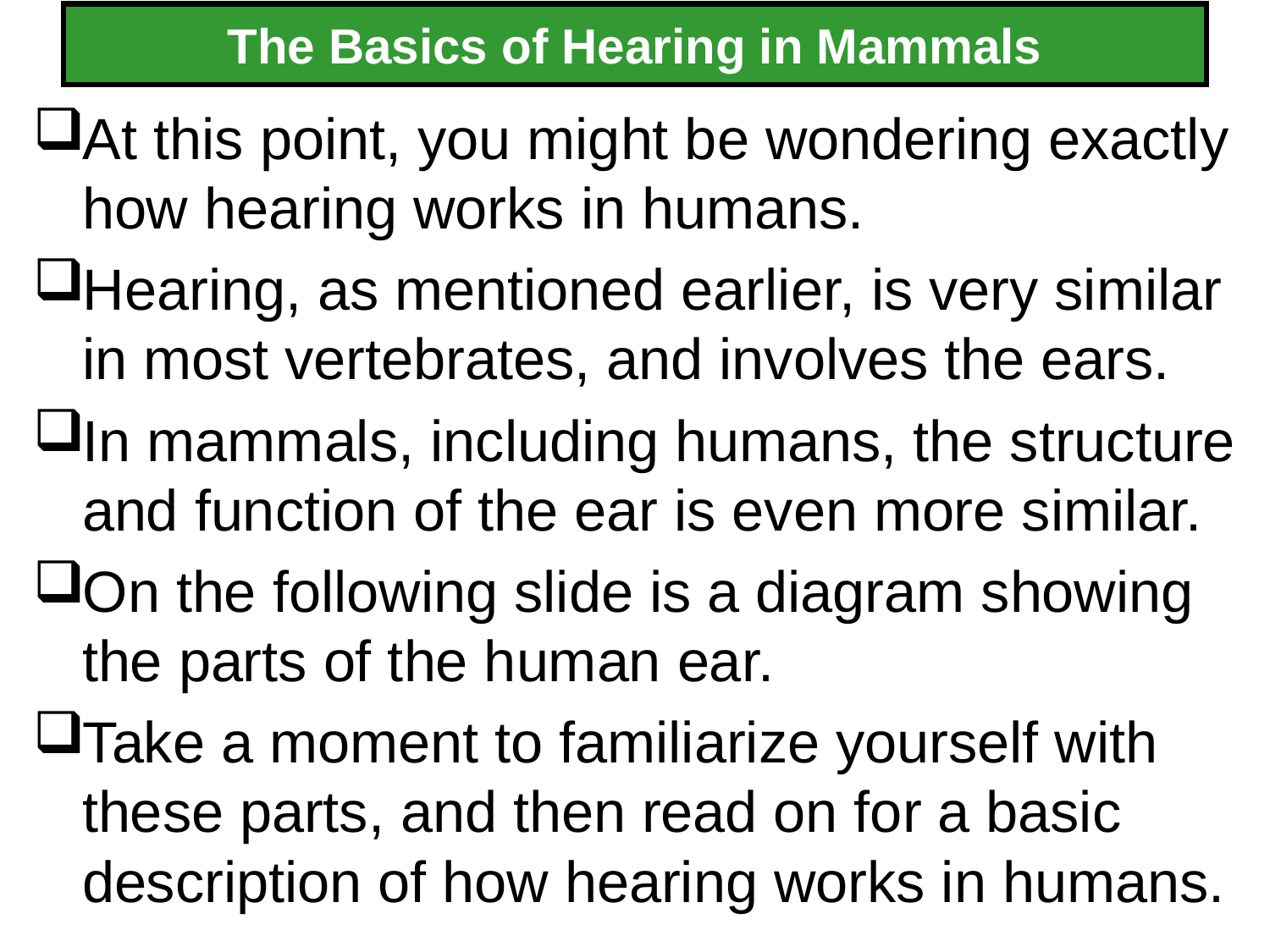

# The Basics of Hearing in Mammals
At this point, you might be wondering exactly how hearing works in humans.
Hearing, as mentioned earlier, is very similar in most vertebrates, and involves the ears.
In mammals, including humans, the structure and function of the ear is even more similar.
On the following slide is a diagram showing the parts of the human ear.
Take a moment to familiarize yourself with these parts, and then read on for a basic description of how hearing works in humans.

235